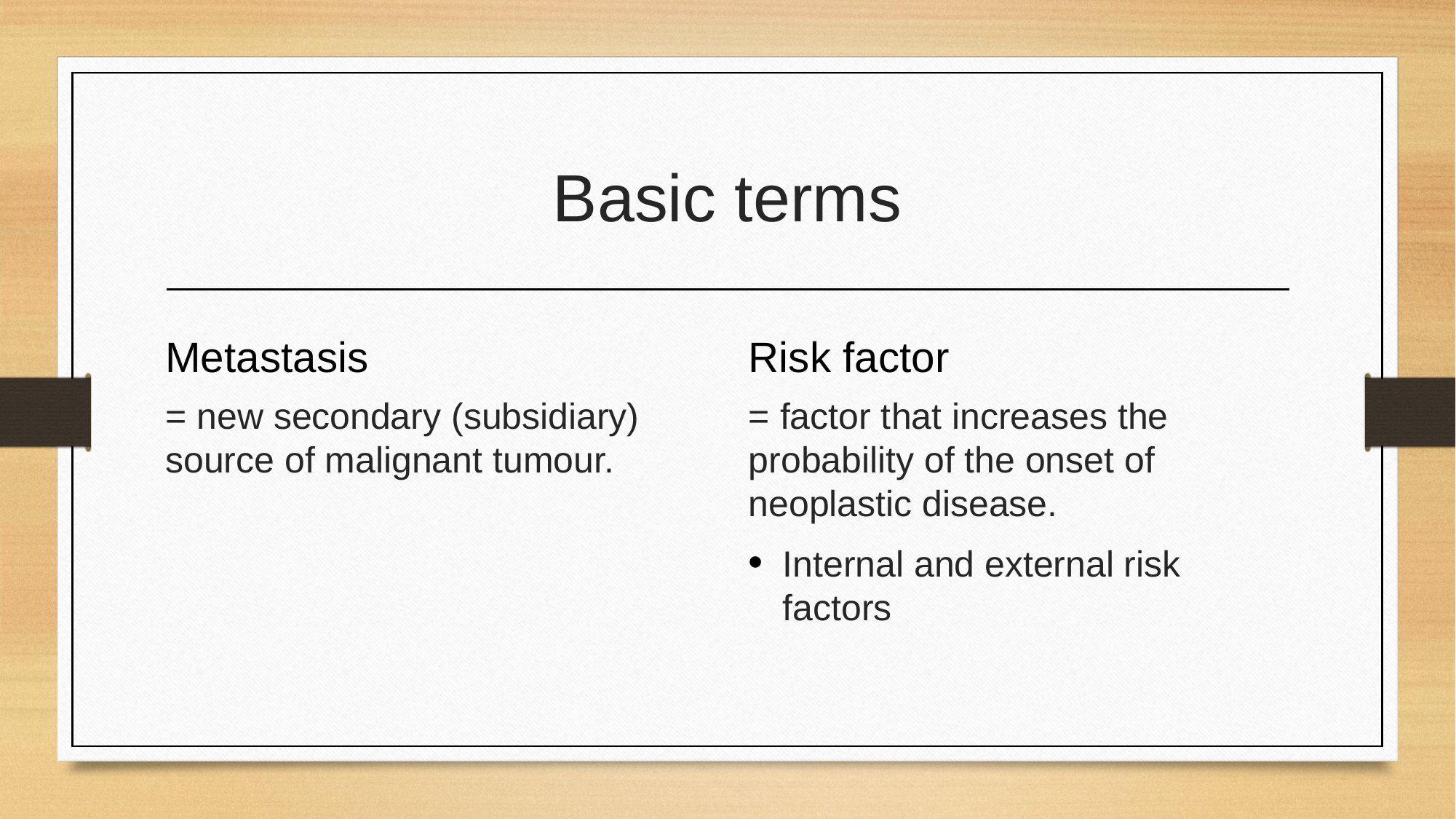

# Basic terms
Metastasis
Risk factor
= new secondary (subsidiary) source of malignant tumour.
= factor that increases the probability of the onset of neoplastic disease.
Internal and external risk factors